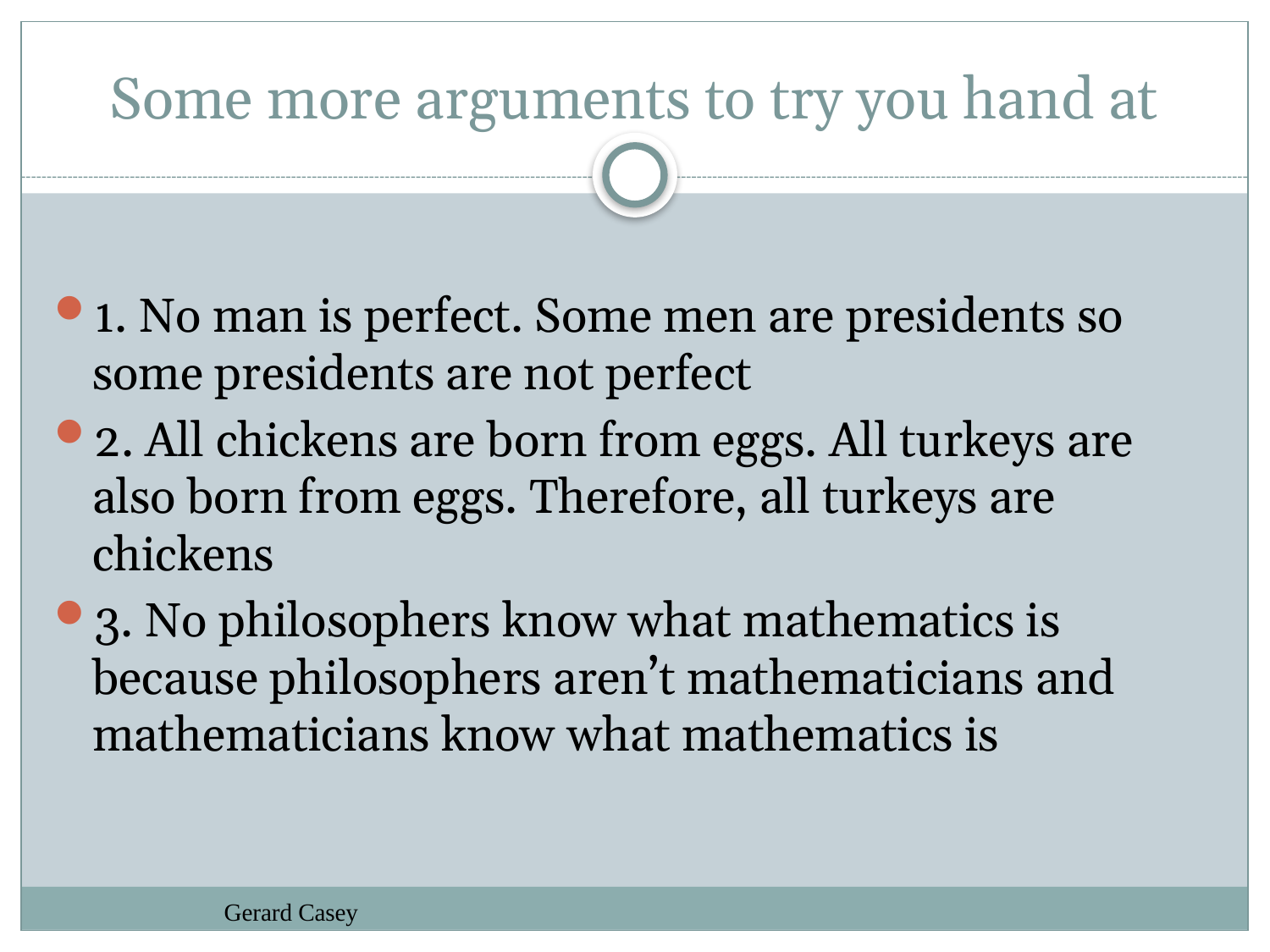

# Some more arguments to try you hand at

1. No man is perfect. Some men are presidents so some presidents are not perfect
2. All chickens are born from eggs. All turkeys are also born from eggs. Therefore, all turkeys are chickens
3. No philosophers know what mathematics is because philosophers aren’t mathematicians and mathematicians know what mathematics is
Gerard Casey